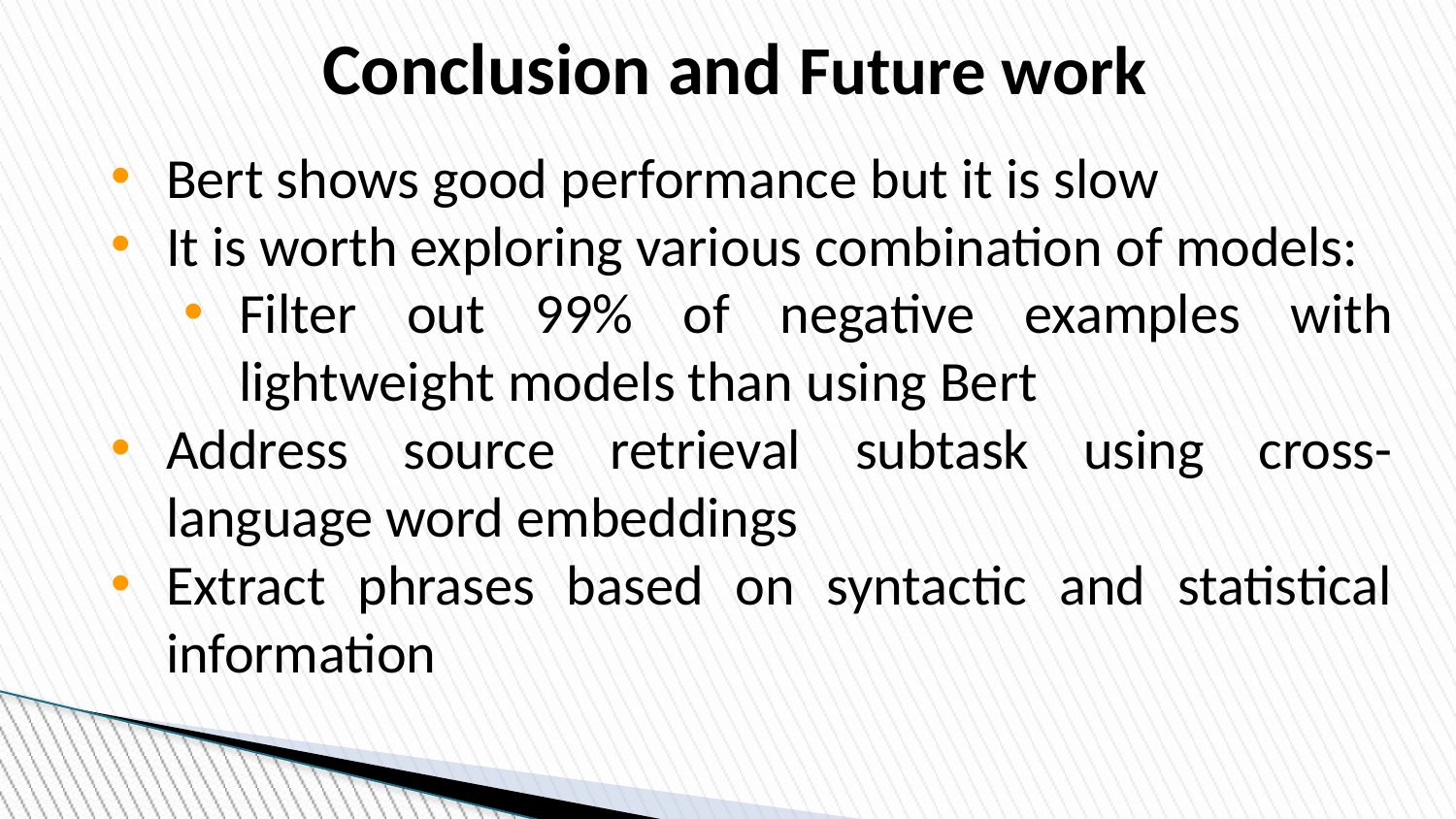

Conclusion and Future work
Bert shows good performance but it is slow
It is worth exploring various combination of models:
Filter out 99% of negative examples with lightweight models than using Bert
Address source retrieval subtask using cross-language word embeddings
Extract phrases based on syntactic and statistical information